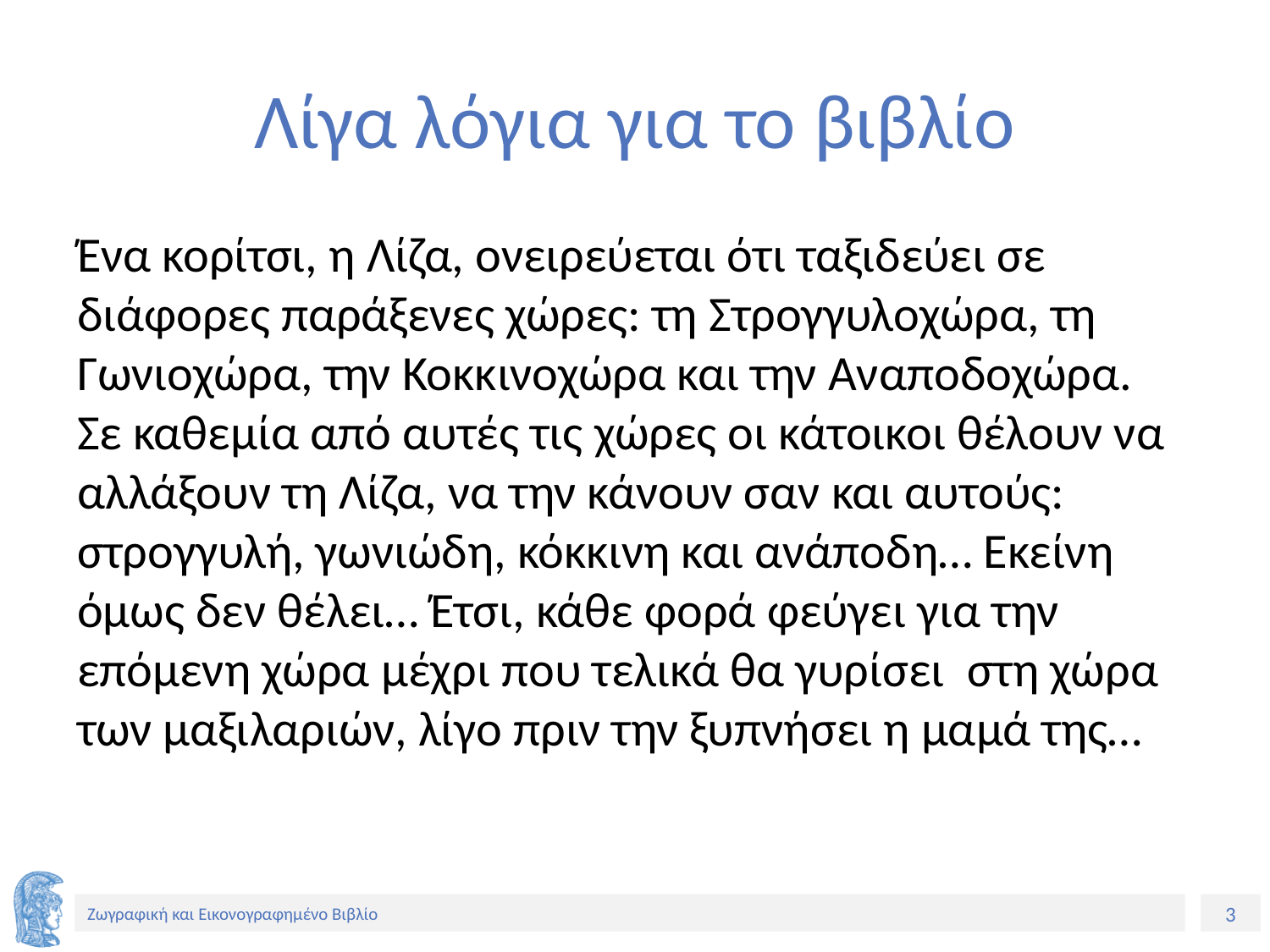

# Λίγα λόγια για το βιβλίο
Ένα κορίτσι, η Λίζα, ονειρεύεται ότι ταξιδεύει σε διάφορες παράξενες χώρες: τη Στρογγυλοχώρα, τη Γωνιοχώρα, την Κοκκινοχώρα και την Αναποδοχώρα.
Σε καθεμία από αυτές τις χώρες οι κάτοικοι θέλουν να αλλάξουν τη Λίζα, να την κάνουν σαν και αυτούς: στρογγυλή, γωνιώδη, κόκκινη και ανάποδη… Εκείνη όμως δεν θέλει… Έτσι, κάθε φορά φεύγει για την επόμενη χώρα μέχρι που τελικά θα γυρίσει  στη χώρα των μαξιλαριών, λίγο πριν την ξυπνήσει η μαμά της…